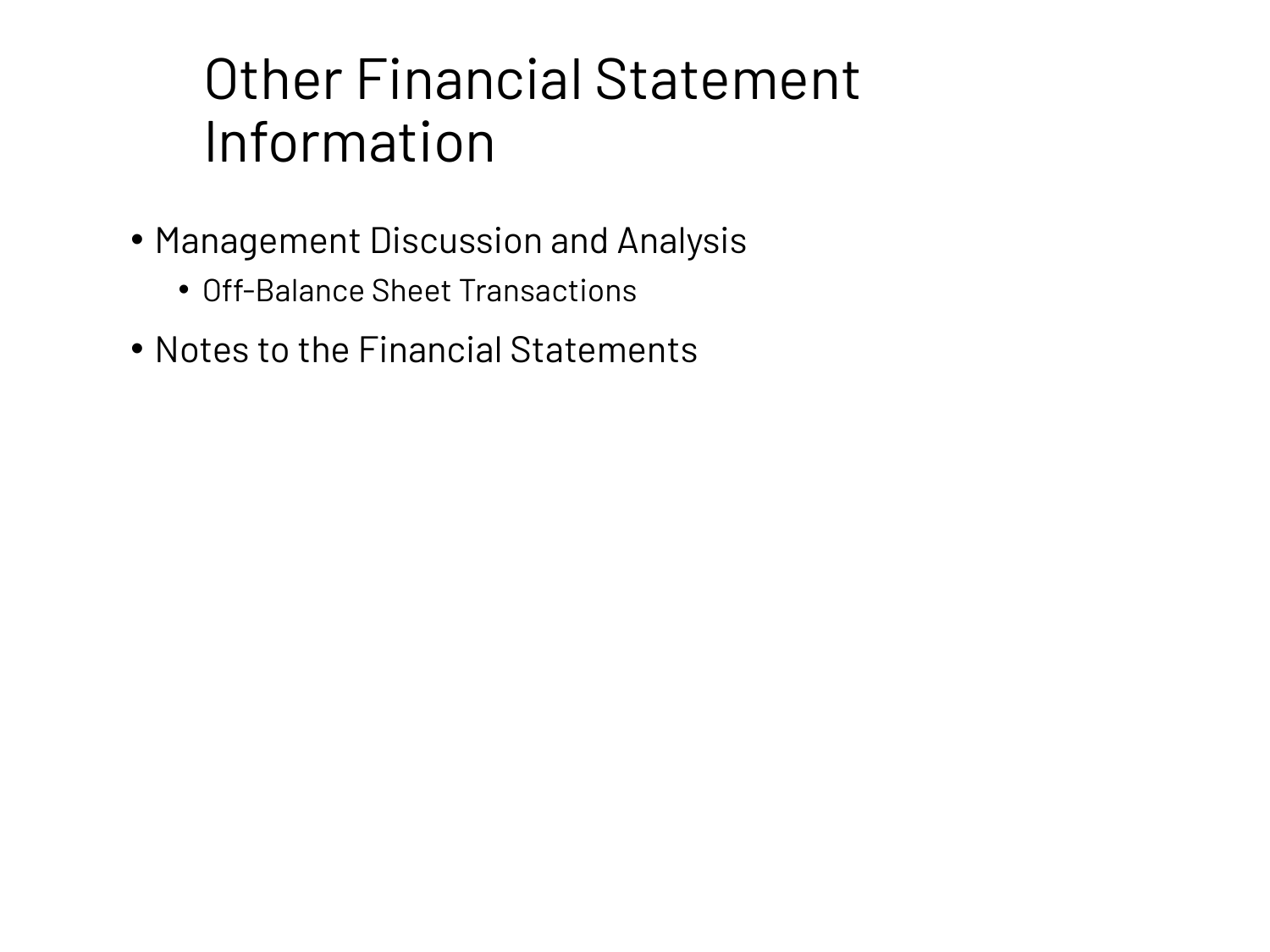

Other Financial Statement Information
Management Discussion and Analysis
Off-Balance Sheet Transactions
Notes to the Financial Statements